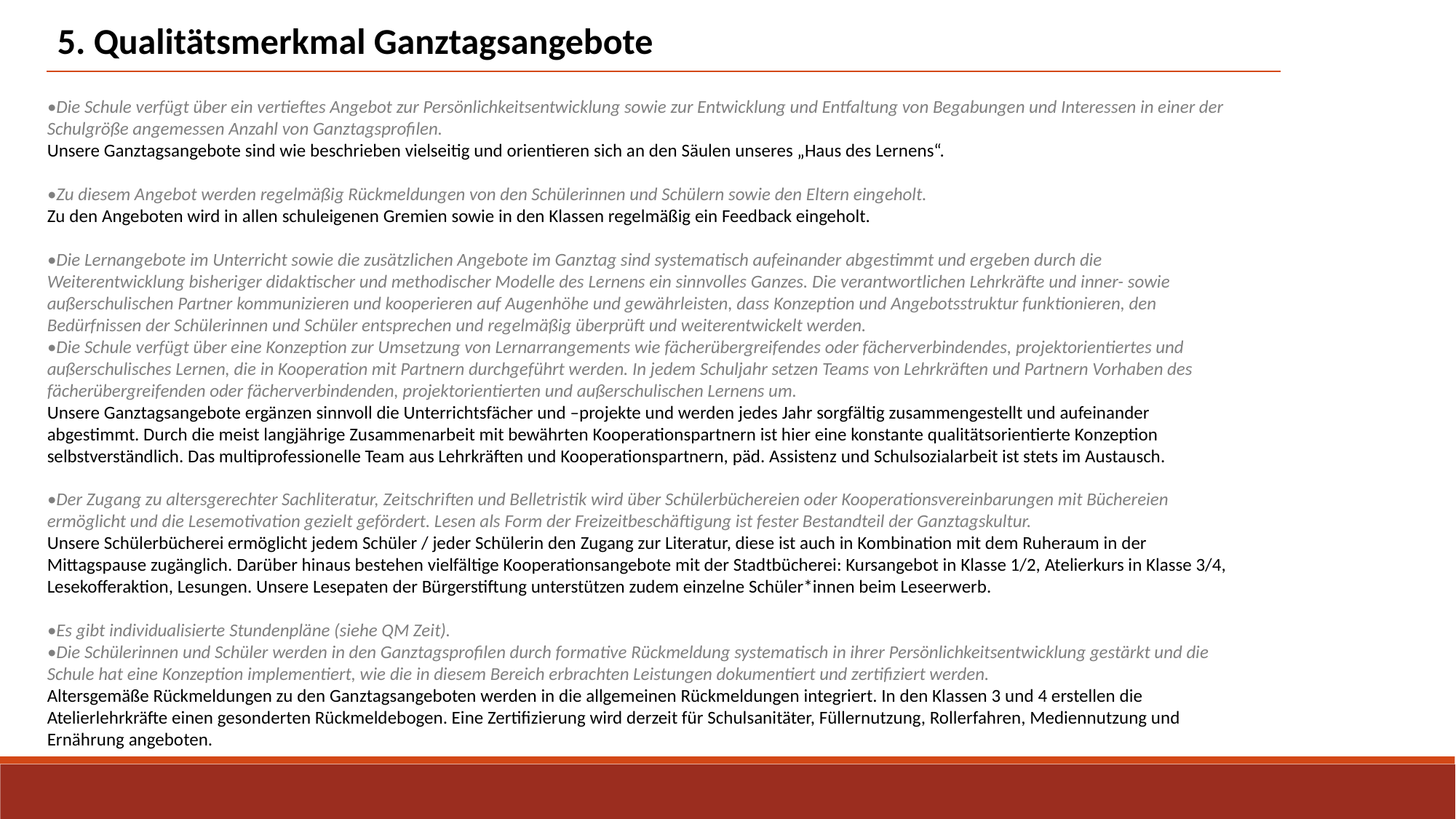

5. Qualitätsmerkmal Ganztagsangebote

•Die Schule verfügt über ein vertieftes Angebot zur Persönlichkeitsentwicklung sowie zur Entwicklung und Entfaltung von Begabungen und Interessen in einer der Schulgröße angemessen Anzahl von Ganztagsprofilen.
Unsere Ganztagsangebote sind wie beschrieben vielseitig und orientieren sich an den Säulen unseres „Haus des Lernens“.

•Zu diesem Angebot werden regelmäßig Rückmeldungen von den Schülerinnen und Schülern sowie den Eltern eingeholt.
Zu den Angeboten wird in allen schuleigenen Gremien sowie in den Klassen regelmäßig ein Feedback eingeholt.

•Die Lernangebote im Unterricht sowie die zusätzlichen Angebote im Ganztag sind systematisch aufeinander abgestimmt und ergeben durch die Weiterentwicklung bisheriger didaktischer und methodischer Modelle des Lernens ein sinnvolles Ganzes. Die verantwortlichen Lehrkräfte und inner- sowie außerschulischen Partner kommunizieren und kooperieren auf Augenhöhe und gewährleisten, dass Konzeption und Angebotsstruktur funktionieren, den Bedürfnissen der Schülerinnen und Schüler entsprechen und regelmäßig überprüft und weiterentwickelt werden.
•Die Schule verfügt über eine Konzeption zur Umsetzung von Lernarrangements wie fächerübergreifendes oder fächerverbindendes, projektorientiertes und außerschulisches Lernen, die in Kooperation mit Partnern durchgeführt werden. In jedem Schuljahr setzen Teams von Lehrkräften und Partnern Vorhaben des fächerübergreifenden oder fächerverbindenden, projektorientierten und außerschulischen Lernens um.
Unsere Ganztagsangebote ergänzen sinnvoll die Unterrichtsfächer und –projekte und werden jedes Jahr sorgfältig zusammengestellt und aufeinander abgestimmt. Durch die meist langjährige Zusammenarbeit mit bewährten Kooperationspartnern ist hier eine konstante qualitätsorientierte Konzeption selbstverständlich. Das multiprofessionelle Team aus Lehrkräften und Kooperationspartnern, päd. Assistenz und Schulsozialarbeit ist stets im Austausch.

•Der Zugang zu altersgerechter Sachliteratur, Zeitschriften und Belletristik wird über Schülerbüchereien oder Kooperationsvereinbarungen mit Büchereien ermöglicht und die Lesemotivation gezielt gefördert. Lesen als Form der Freizeitbeschäftigung ist fester Bestandteil der Ganztagskultur.
Unsere Schülerbücherei ermöglicht jedem Schüler / jeder Schülerin den Zugang zur Literatur, diese ist auch in Kombination mit dem Ruheraum in der Mittagspause zugänglich. Darüber hinaus bestehen vielfältige Kooperationsangebote mit der Stadtbücherei: Kursangebot in Klasse 1/2, Atelierkurs in Klasse 3/4, Lesekofferaktion, Lesungen. Unsere Lesepaten der Bürgerstiftung unterstützen zudem einzelne Schüler*innen beim Leseerwerb.

•Es gibt individualisierte Stundenpläne (siehe QM Zeit).
•Die Schülerinnen und Schüler werden in den Ganztagsprofilen durch formative Rückmeldung systematisch in ihrer Persönlichkeitsentwicklung gestärkt und die Schule hat eine Konzeption implementiert, wie die in diesem Bereich erbrachten Leistungen dokumentiert und zertifiziert werden.
Altersgemäße Rückmeldungen zu den Ganztagsangeboten werden in die allgemeinen Rückmeldungen integriert. In den Klassen 3 und 4 erstellen die Atelierlehrkräfte einen gesonderten Rückmeldebogen. Eine Zertifizierung wird derzeit für Schulsanitäter, Füllernutzung, Rollerfahren, Mediennutzung und Ernährung angeboten.